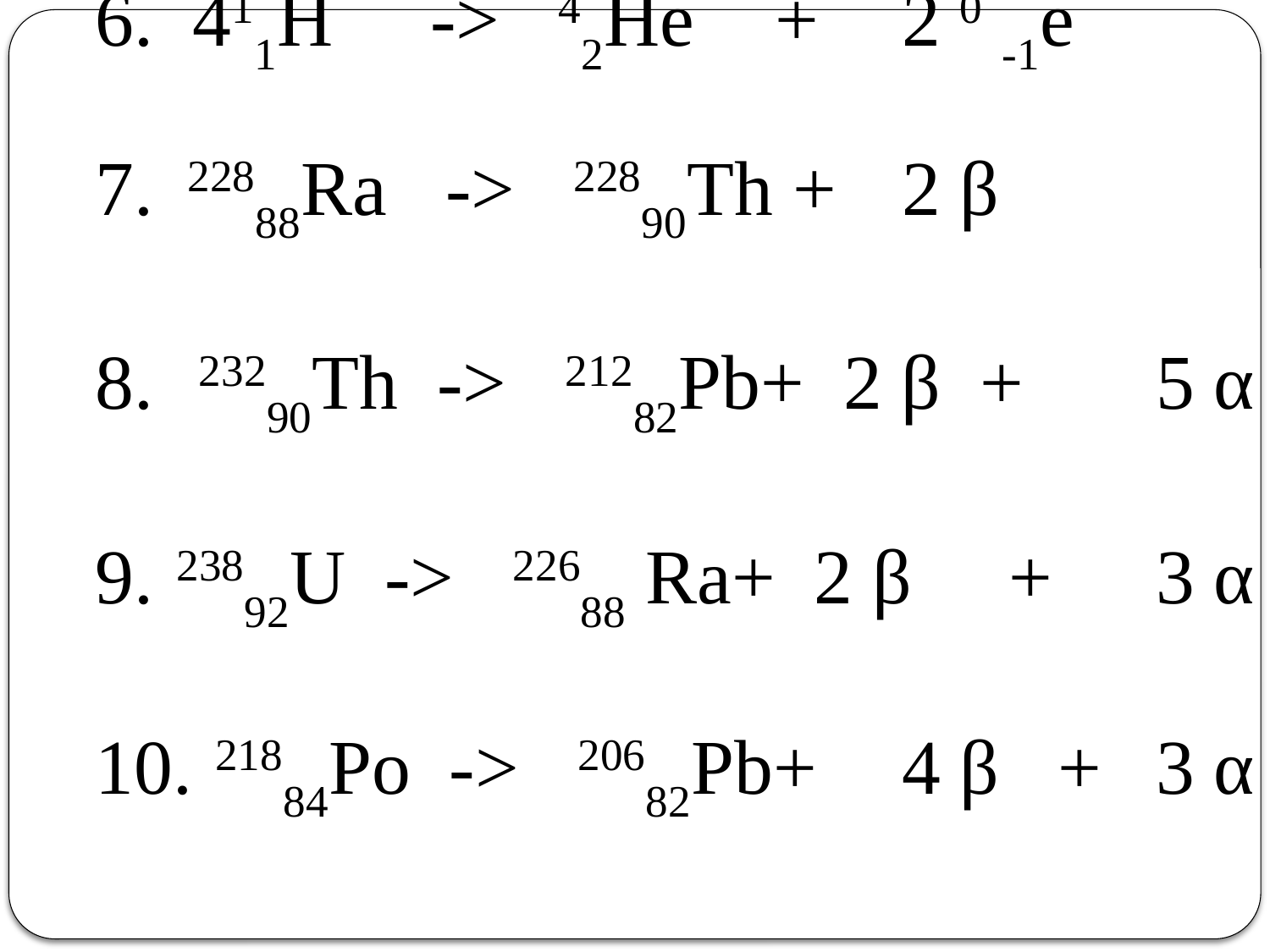

6.  411H     ->   42He 	+  	2 0 -1e

 7.   22888Ra   ->   22890Th +  	2 β

 8.    23290Th  ->   21282Pb+  2 β  +  	5 α

 9.  23892U  ->   22688 Ra+  2 β     +  	3 α

 10.  21884Po  ->   20682Pb+  	4 β   +  	3 α